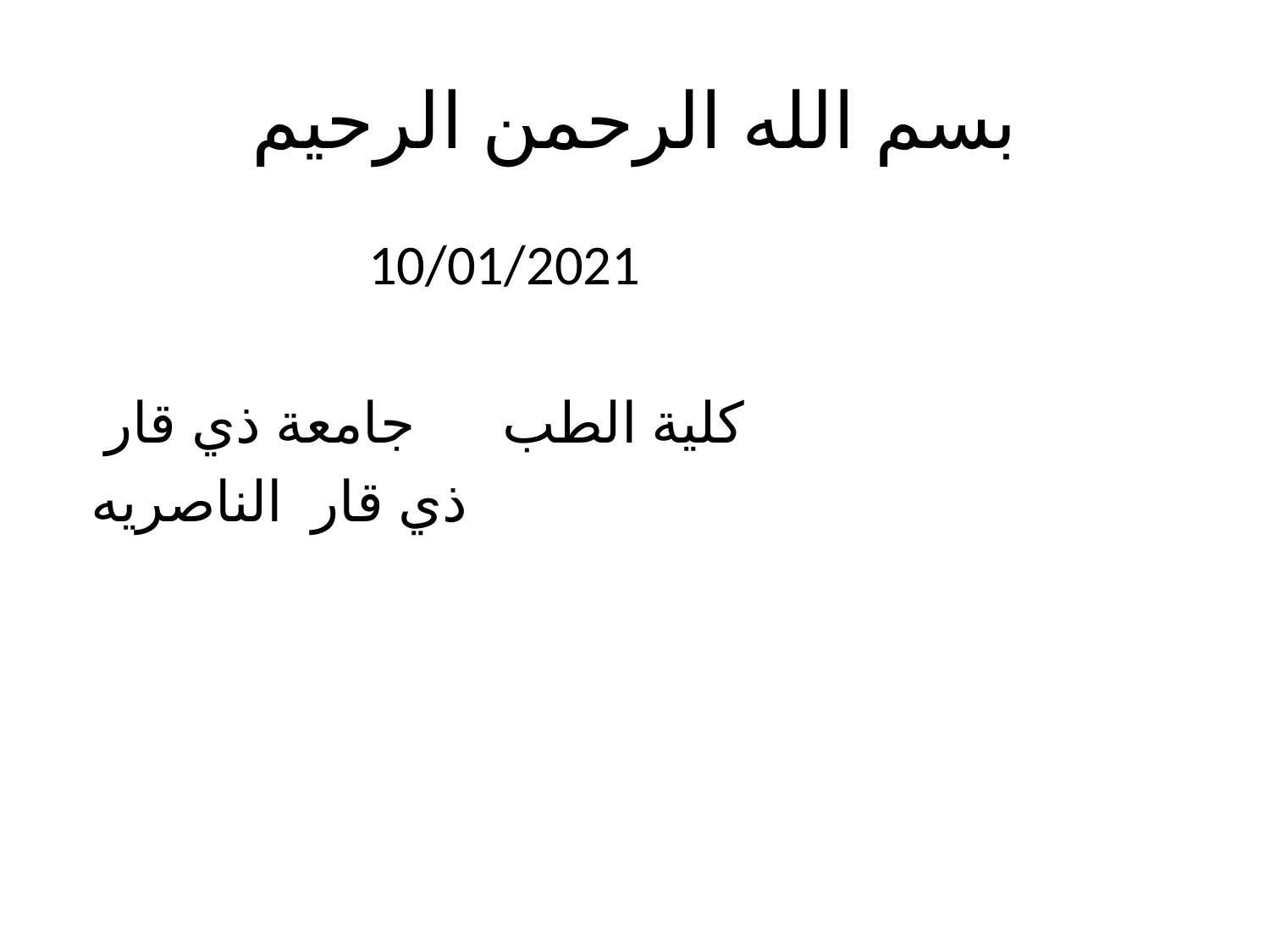

# بسم الله الرحمن الرحيم
                       10/01/2021

  كلية الطب      جامعة ذي قار
 ذي قار  الناصريه